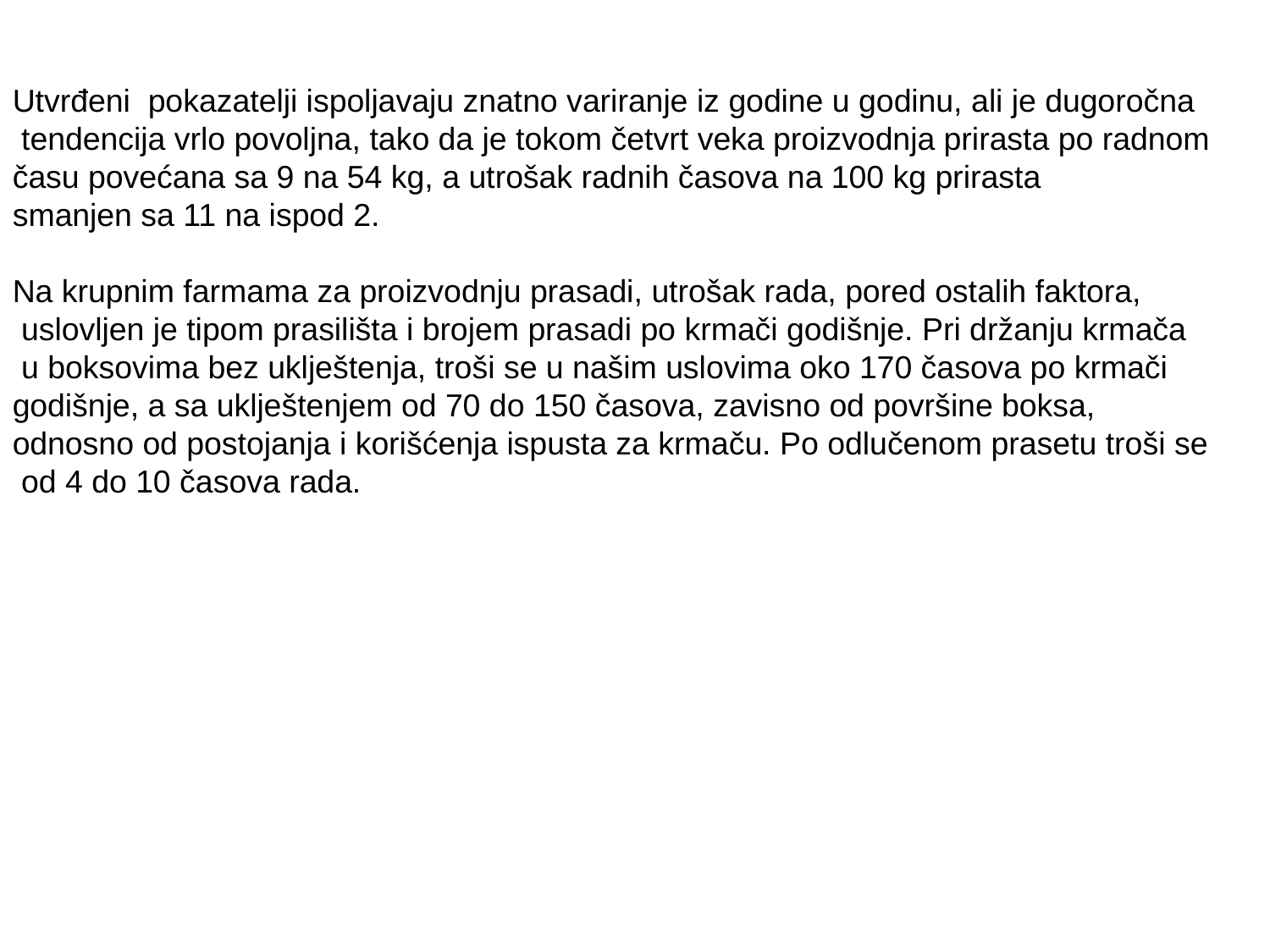

Utvrđeni  pokazatelji ispoljavaju znatno variranje iz godine u godinu, ali je dugoročna
 tendencija vrlo povoljna, tako da je tokom četvrt veka proizvodnja prirasta po radnom
času povećana sa 9 na 54 kg, a utrošak radnih časova na 100 kg prirasta
smanjen sa 11 na ispod 2.

Na krupnim farmama za proizvodnju prasadi, utrošak rada, pored ostalih faktora,
 uslovljen je tipom prasilišta i brojem prasadi po krmači godišnje. Pri držanju krmača
 u boksovima bez uklještenja, troši se u našim uslovima oko 170 časova po krmači
godišnje, a sa uklještenjem od 70 do 150 časova, zavisno od površine boksa,
odnosno od postojanja i korišćenja ispusta za krmaču. Po odlučenom prasetu troši se
 od 4 do 10 časova rada.